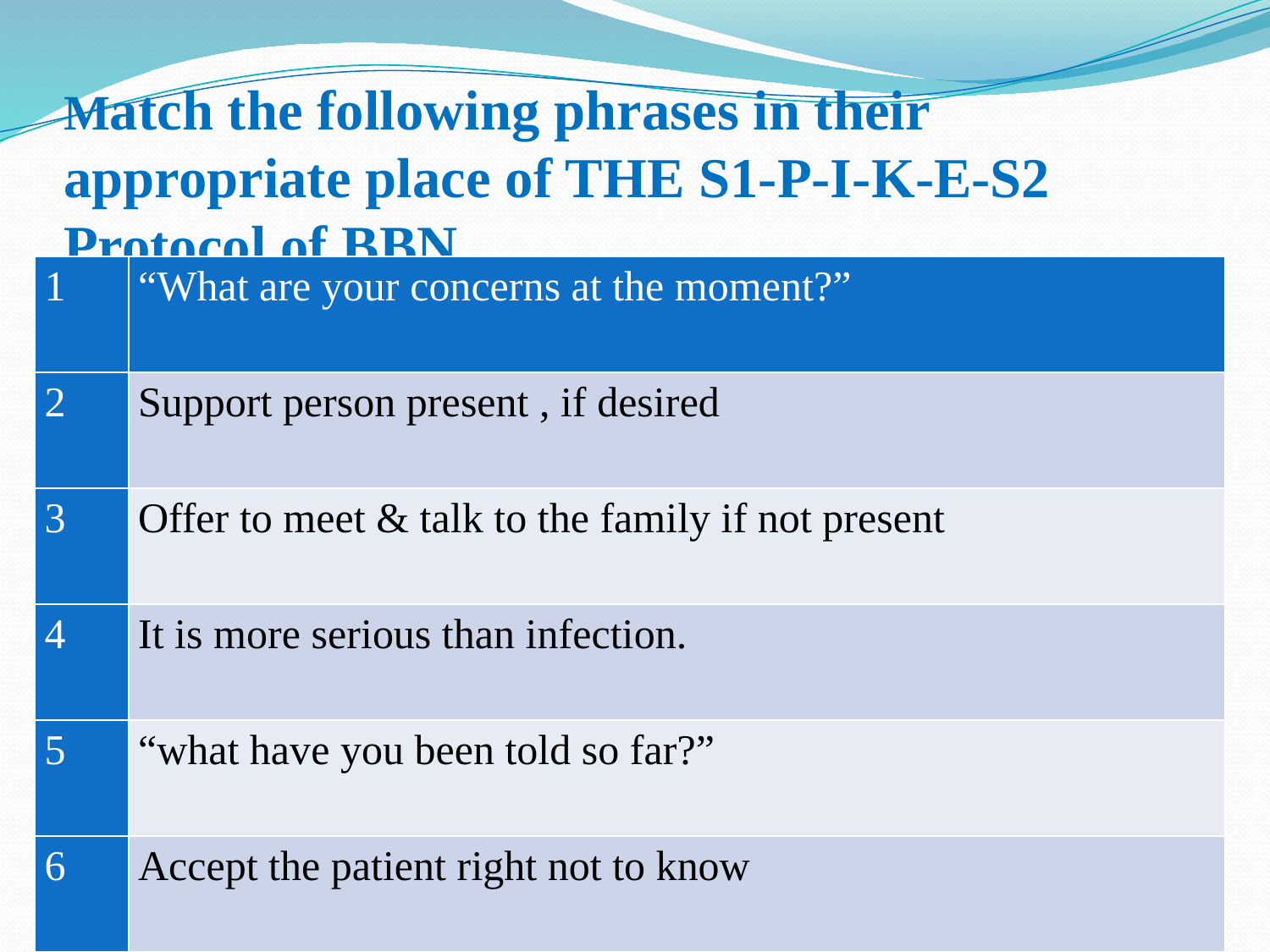

# Match the following phrases in their appropriate place of THE S1-P-I-K-E-S2 Protocol of BBN
| 1 | “What are your concerns at the moment?” |
| --- | --- |
| 2 | Support person present , if desired |
| 3 | Offer to meet & talk to the family if not present |
| 4 | It is more serious than infection. |
| 5 | “what have you been told so far?” |
| 6 | Accept the patient right not to know |